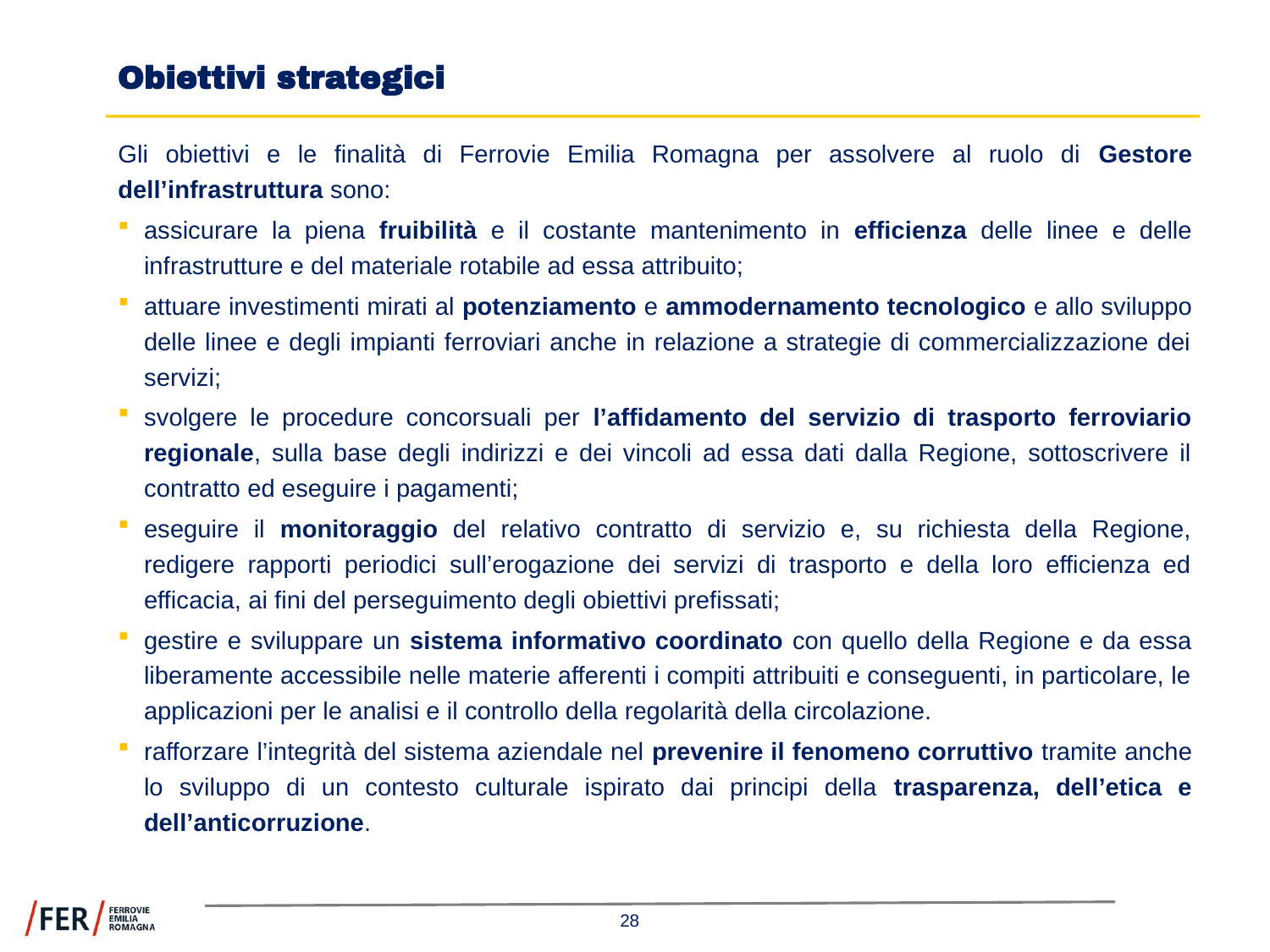

# Obiettivi strategici
Gli obiettivi e le finalità di Ferrovie Emilia Romagna per assolvere al ruolo di Gestore dell’infrastruttura sono:
assicurare la piena fruibilità e il costante mantenimento in efficienza delle linee e delle infrastrutture e del materiale rotabile ad essa attribuito;
attuare investimenti mirati al potenziamento e ammodernamento tecnologico e allo sviluppo delle linee e degli impianti ferroviari anche in relazione a strategie di commercializzazione dei servizi;
svolgere le procedure concorsuali per l’affidamento del servizio di trasporto ferroviario regionale, sulla base degli indirizzi e dei vincoli ad essa dati dalla Regione, sottoscrivere il contratto ed eseguire i pagamenti;
eseguire il monitoraggio del relativo contratto di servizio e, su richiesta della Regione, redigere rapporti periodici sull’erogazione dei servizi di trasporto e della loro efficienza ed efficacia, ai fini del perseguimento degli obiettivi prefissati;
gestire e sviluppare un sistema informativo coordinato con quello della Regione e da essa liberamente accessibile nelle materie afferenti i compiti attribuiti e conseguenti, in particolare, le applicazioni per le analisi e il controllo della regolarità della circolazione.
rafforzare l’integrità del sistema aziendale nel prevenire il fenomeno corruttivo tramite anche lo sviluppo di un contesto culturale ispirato dai principi della trasparenza, dell’etica e dell’anticorruzione.